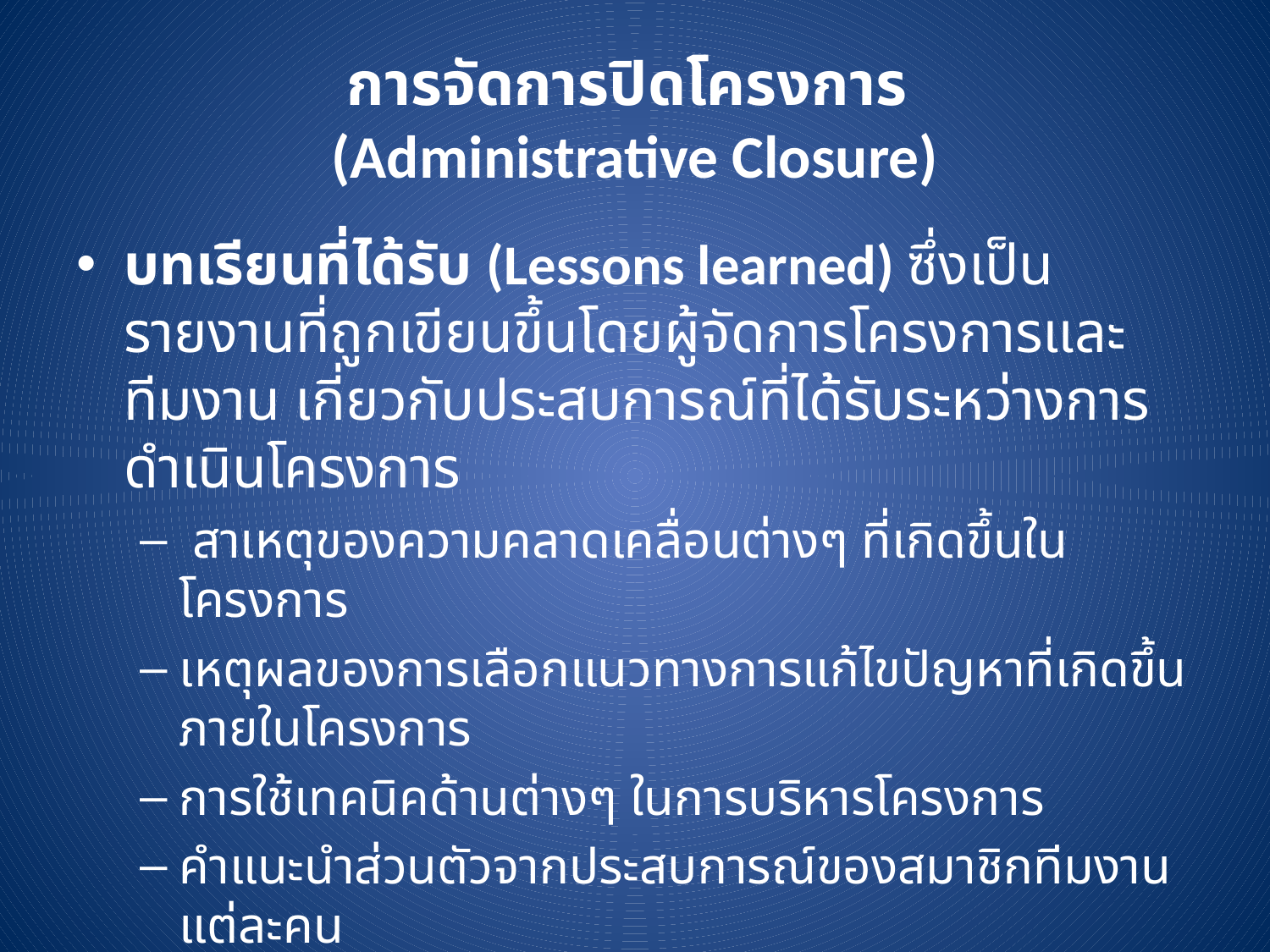

# การจัดการปิดโครงการ (Administrative Closure)
บทเรียนที่ได้รับ (Lessons learned) ซึ่งเป็นรายงานที่ถูกเขียนขึ้นโดยผู้จัดการโครงการและทีมงาน เกี่ยวกับประสบการณ์ที่ได้รับระหว่างการดำเนินโครงการ
 สาเหตุของความคลาดเคลื่อนต่างๆ ที่เกิดขึ้นในโครงการ
เหตุผลของการเลือกแนวทางการแก้ไขปัญหาที่เกิดขึ้นภายในโครงการ
การใช้เทคนิคด้านต่างๆ ในการบริหารโครงการ
คำแนะนำส่วนตัวจากประสบการณ์ของสมาชิกทีมงานแต่ละคน